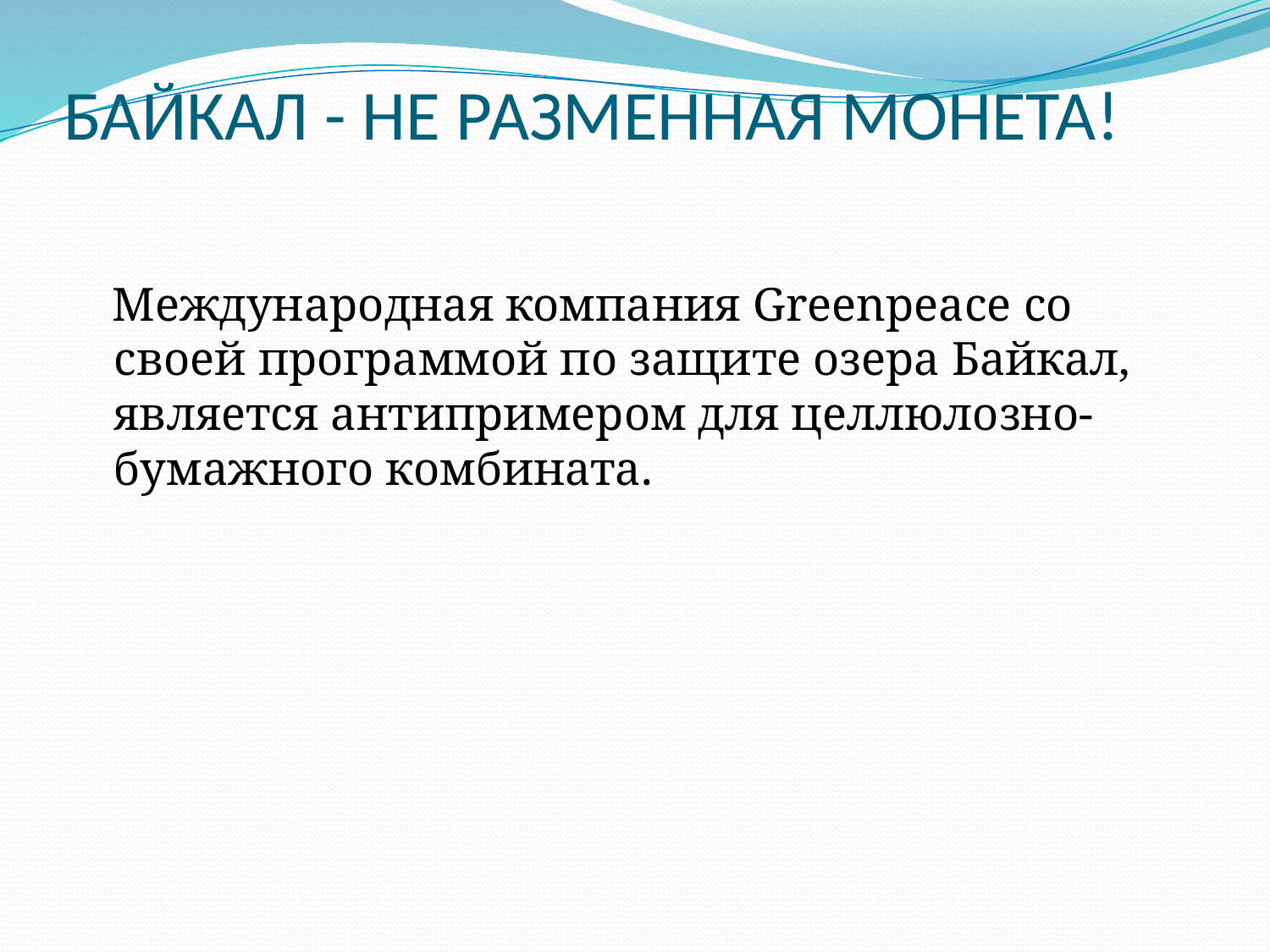

# БАЙКАЛ - НЕ РАЗМЕННАЯ МОНЕТА!
   Международная компания Greenpeace со своей программой по защите озера Байкал, является антипримером для целлюлозно-бумажного комбината.